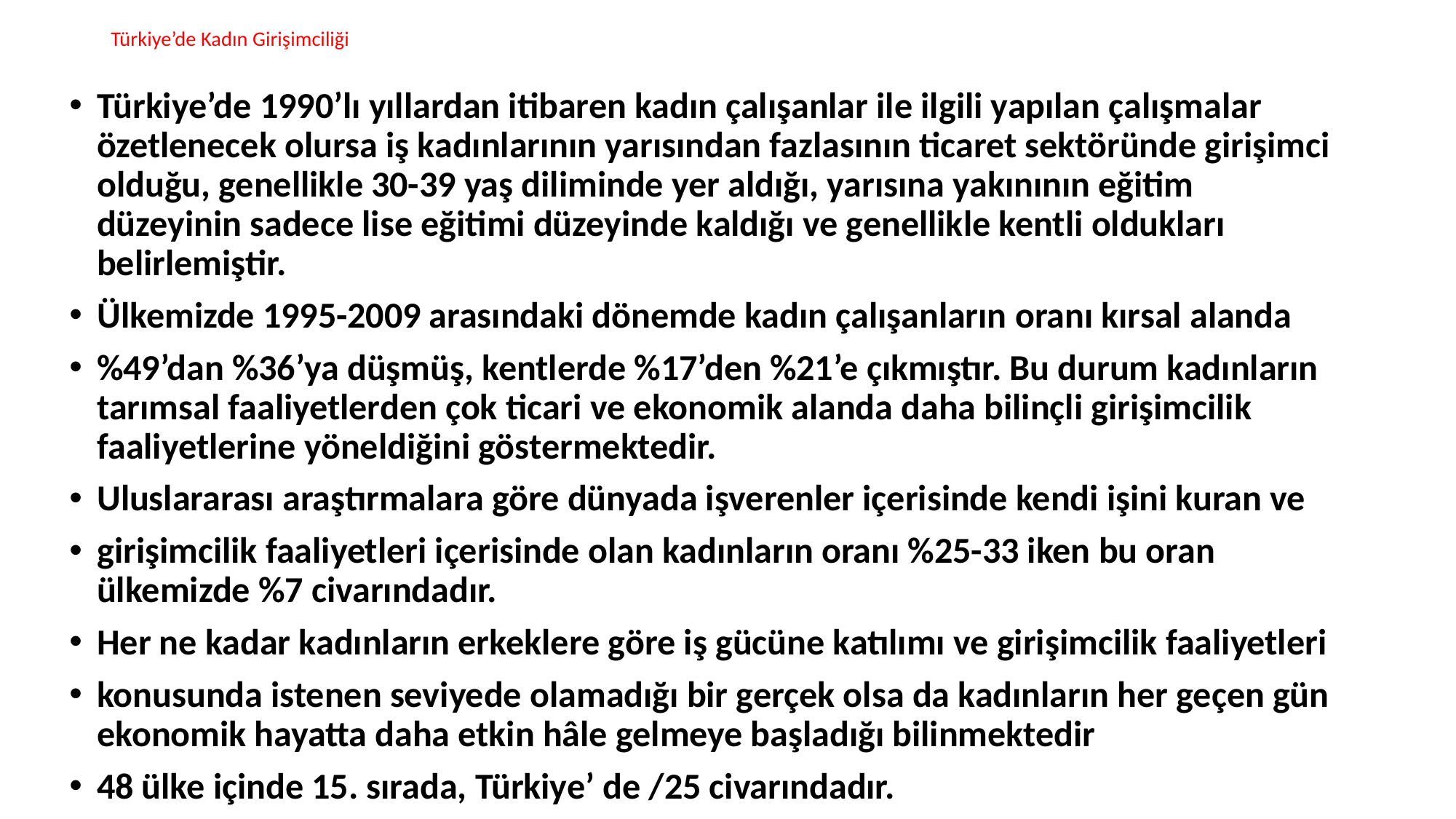

# Türkiye’de Kadın Girişimciliği
Türkiye’de 1990’lı yıllardan itibaren kadın çalışanlar ile ilgili yapılan çalışmalar özetlenecek olursa iş kadınlarının yarısından fazlasının ticaret sektöründe girişimci olduğu, genellikle 30-39 yaş diliminde yer aldığı, yarısına yakınının eğitim düzeyinin sadece lise eğitimi düzeyinde kaldığı ve genellikle kentli oldukları belirlemiştir.
Ülkemizde 1995-2009 arasındaki dönemde kadın çalışanların oranı kırsal alanda
%49’dan %36’ya düşmüş, kentlerde %17’den %21’e çıkmıştır. Bu durum kadınların tarımsal faaliyetlerden çok ticari ve ekonomik alanda daha bilinçli girişimcilik faaliyetlerine yöneldiğini göstermektedir.
Uluslararası araştırmalara göre dünyada işverenler içerisinde kendi işini kuran ve
girişimcilik faaliyetleri içerisinde olan kadınların oranı %25-33 iken bu oran ülkemizde %7 civarındadır.
Her ne kadar kadınların erkeklere göre iş gücüne katılımı ve girişimcilik faaliyetleri
konusunda istenen seviyede olamadığı bir gerçek olsa da kadınların her geçen gün ekonomik hayatta daha etkin hâle gelmeye başladığı bilinmektedir
48 ülke içinde 15. sırada, Türkiye’ de /25 civarındadır.